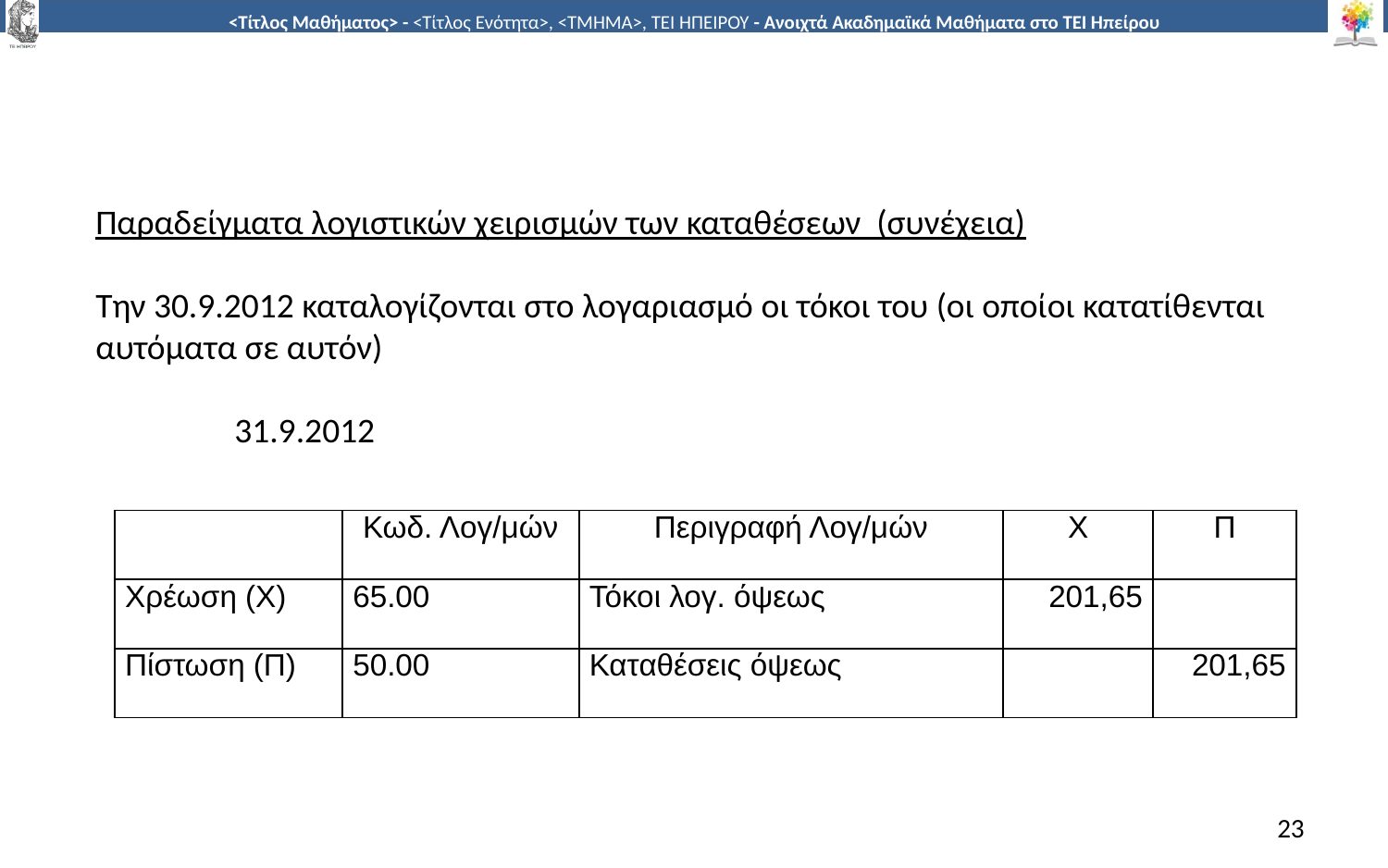

#
Παραδείγματα λογιστικών χειρισμών των καταθέσεων  (συνέχεια)

Την 30.9.2012 καταλογίζονται στο λογαριασμό οι τόκοι του (οι οποίοι κατατίθενται αυτόματα σε αυτόν)

	31.9.2012
|  | Κωδ. Λογ/μών | Περιγραφή Λογ/μών | Χ | Π |
| --- | --- | --- | --- | --- |
| Χρέωση (Χ) | 65.00 | Τόκοι λογ. όψεως | 201,65 |  |
| Πίστωση (Π) | 50.00 | Καταθέσεις όψεως |  | 201,65 |
23